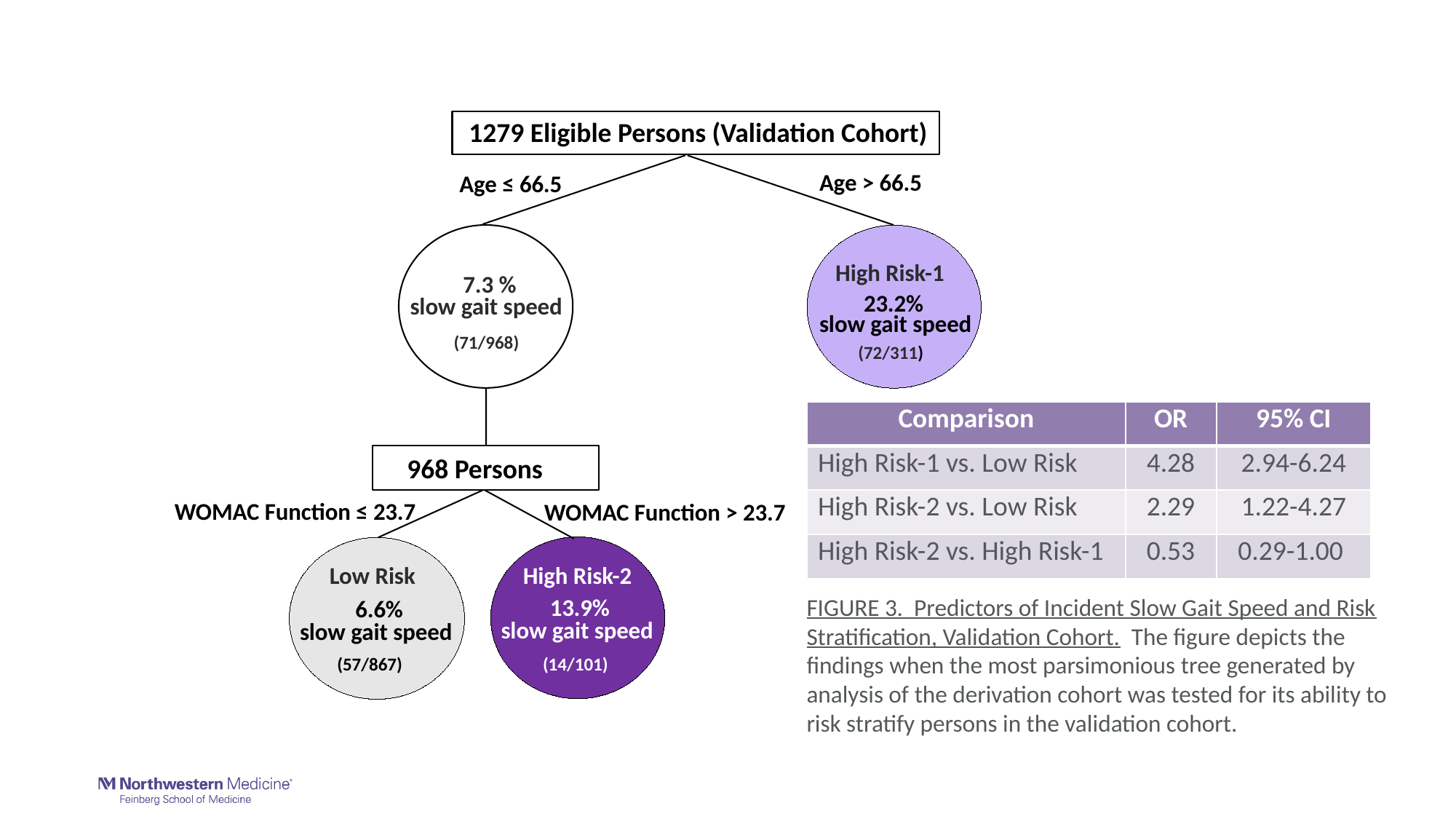

1279 Eligible Persons (Validation Cohort)

Age > 66.5
Age ≤ 66.5

High Risk-1
7.3 %
23.2%
slow gait speed
slow gait speed
(71/968)
(72/311)

968 Persons

WOMAC Function ≤ 23.7
WOMAC Function > 23.7

High Risk-2
Low Risk
13.9%
6.6%
slow gait speed
(57/867)
(14/101)
| Comparison | OR | 95% CI |
| --- | --- | --- |
| High Risk-1 vs. Low Risk | 4.28 | 2.94-6.24 |
| High Risk-2 vs. Low Risk | 2.29 | 1.22-4.27 |
| High Risk-2 vs. High Risk-1 | 0.53 | 0.29-1.00 |
FIGURE 3.  Predictors of Incident Slow Gait Speed and Risk Stratification, Validation Cohort.  The figure depicts the findings when the most parsimonious tree generated by analysis of the derivation cohort was tested for its ability to risk stratify persons in the validation cohort.
slow gait speed